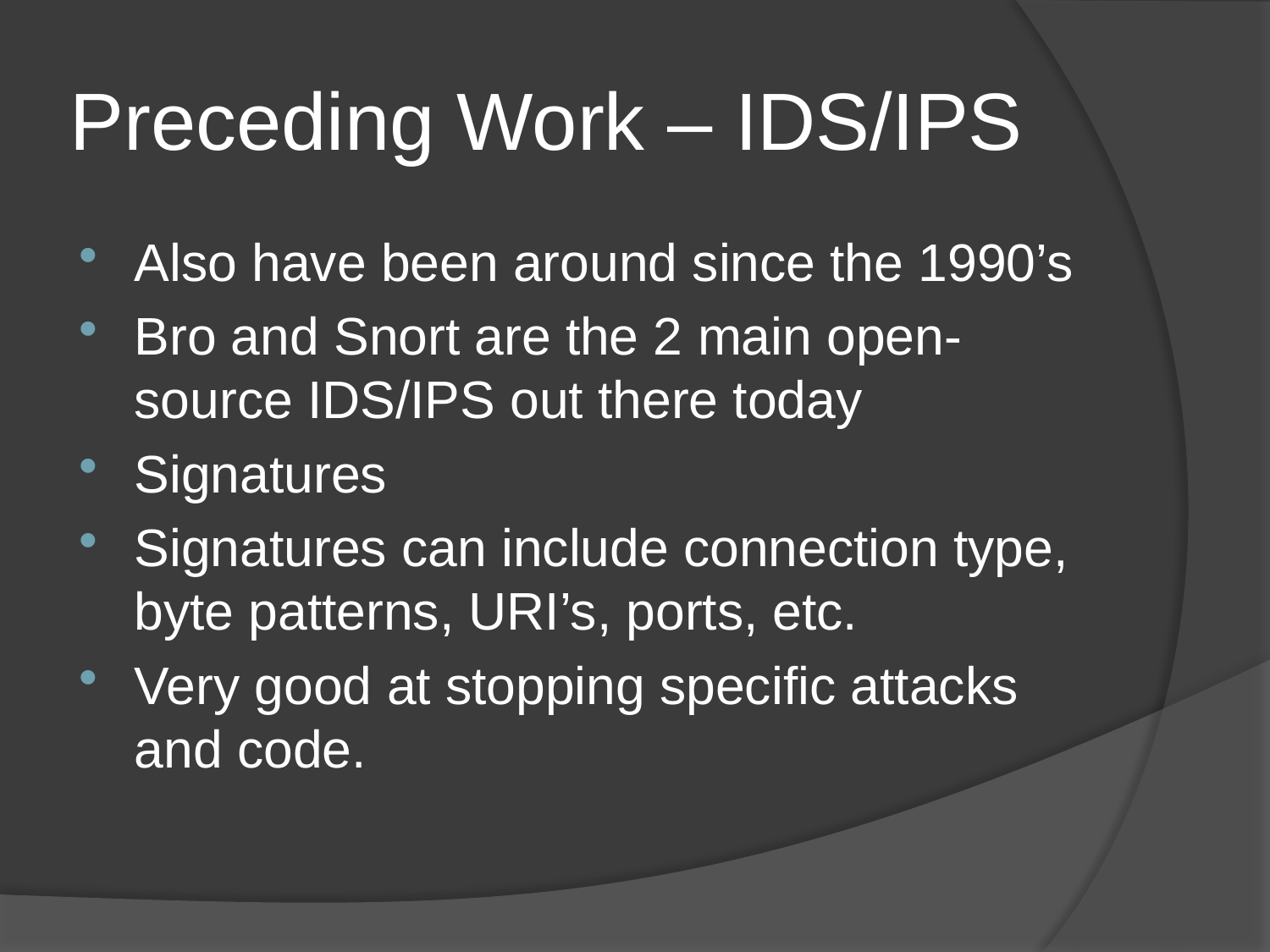

# Preceding Work – IDS/IPS
Also have been around since the 1990’s
Bro and Snort are the 2 main open-source IDS/IPS out there today
Signatures
Signatures can include connection type, byte patterns, URI’s, ports, etc.
Very good at stopping specific attacks and code.